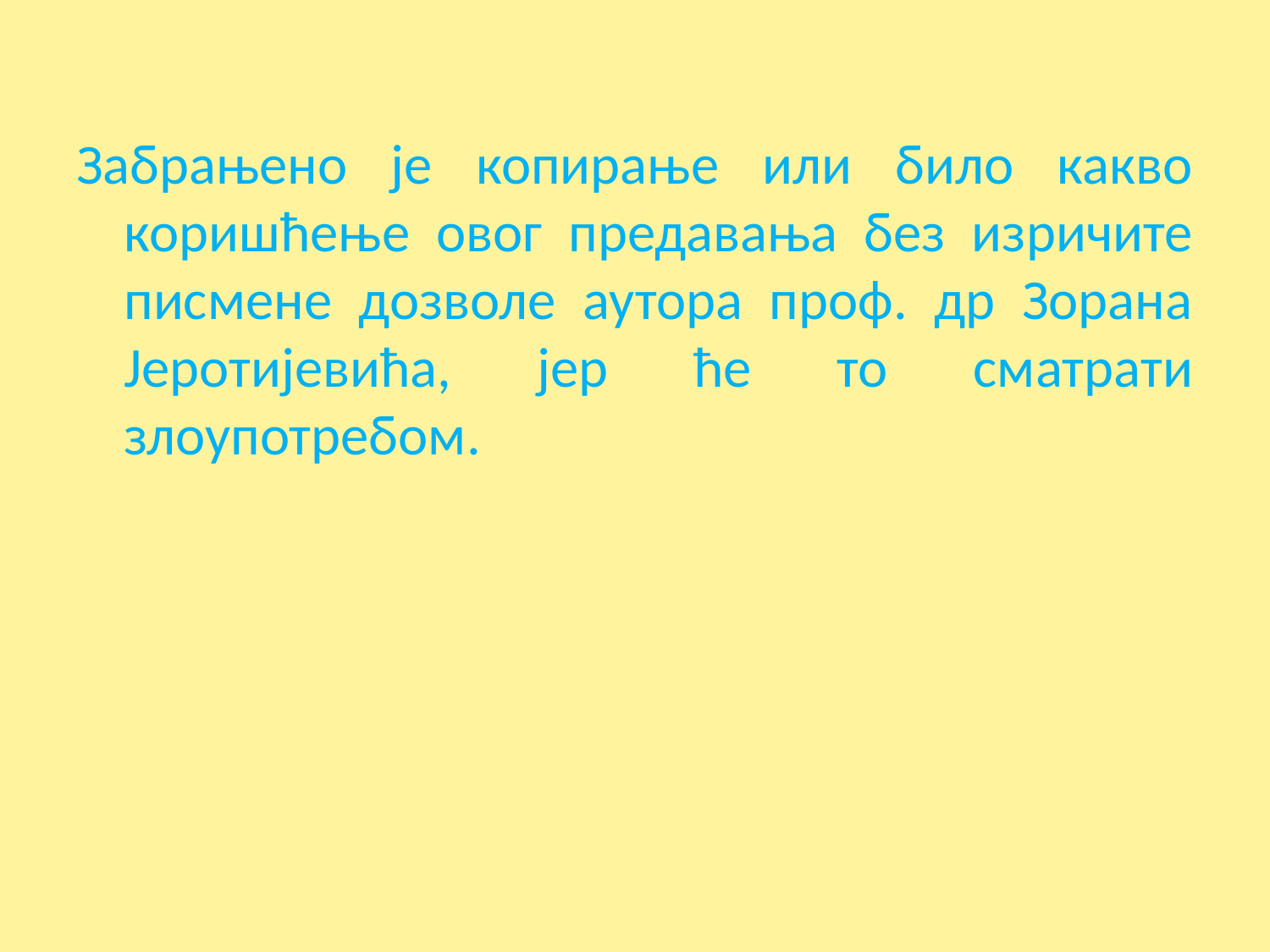

Забрањено је копирање или било какво коришћење овог предавања без изричите писмене дозволе аутора проф. др Зорана Јеротијевића, јер ће то сматрати злоупотребом.